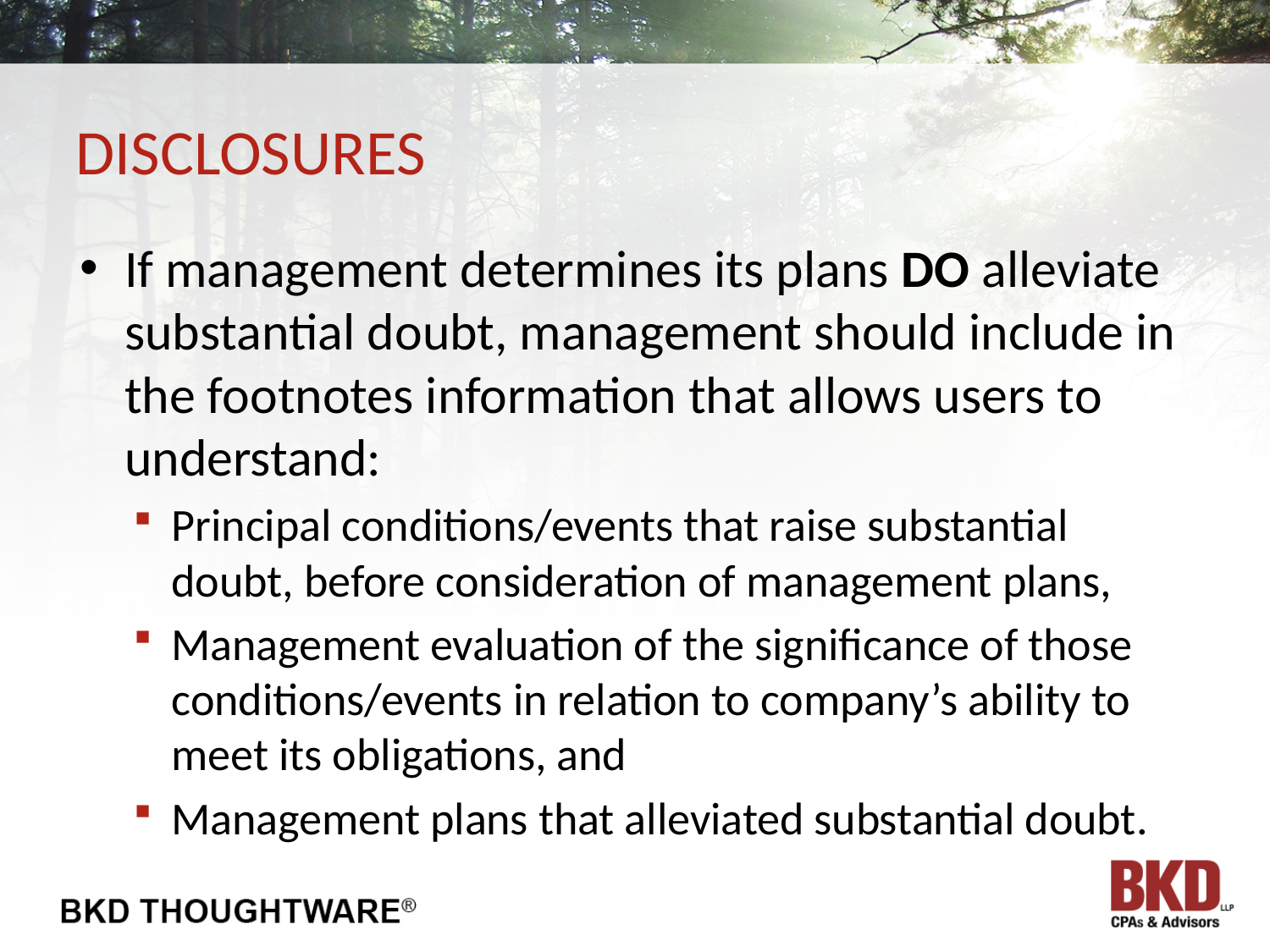

# Disclosures
If management determines its plans DO alleviate substantial doubt, management should include in the footnotes information that allows users to understand:
Principal conditions/events that raise substantial doubt, before consideration of management plans,
Management evaluation of the significance of those conditions/events in relation to company’s ability to meet its obligations, and
Management plans that alleviated substantial doubt.